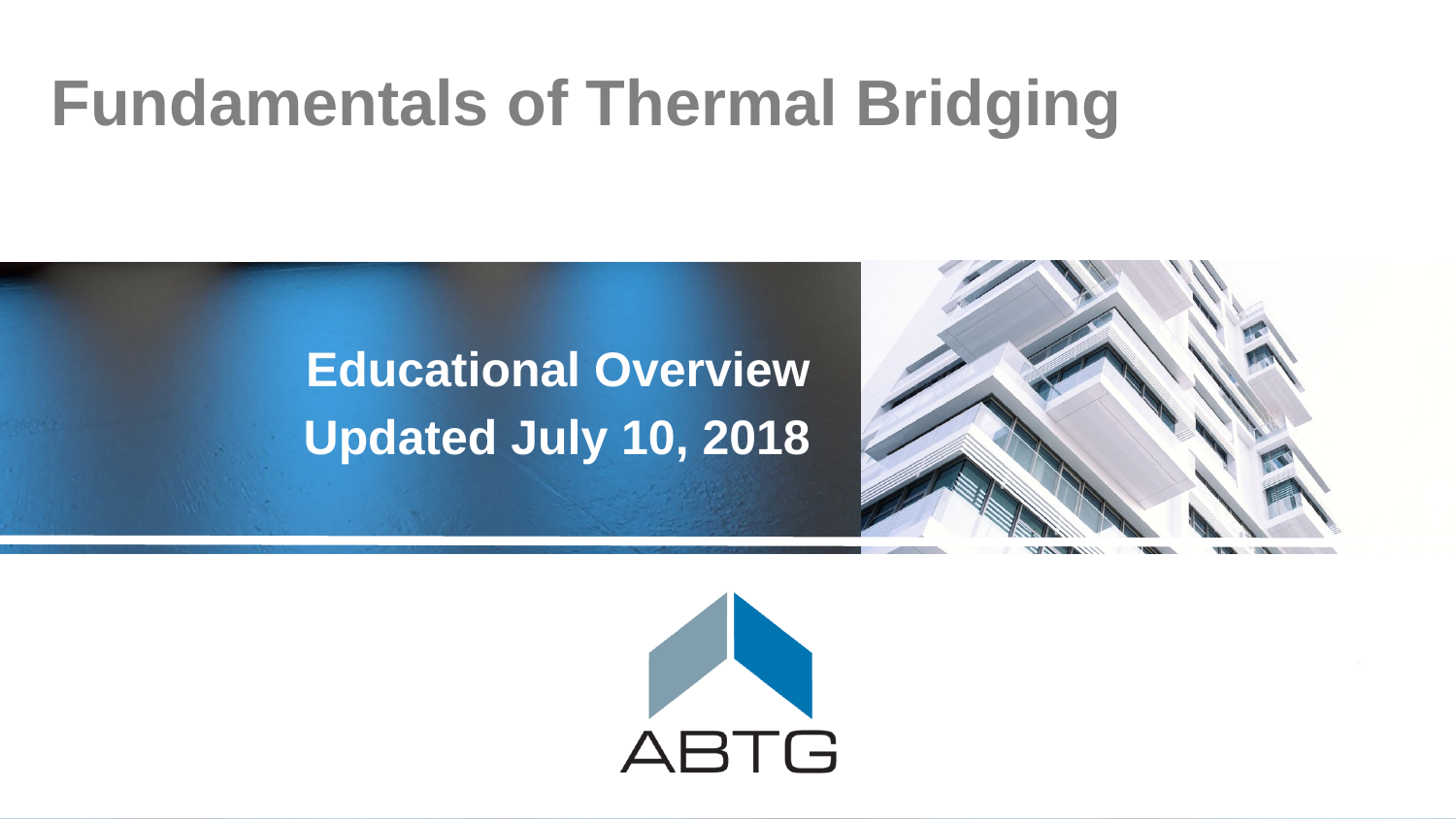

# Fundamentals of Thermal Bridging
Educational Overview
Updated July 10, 2018